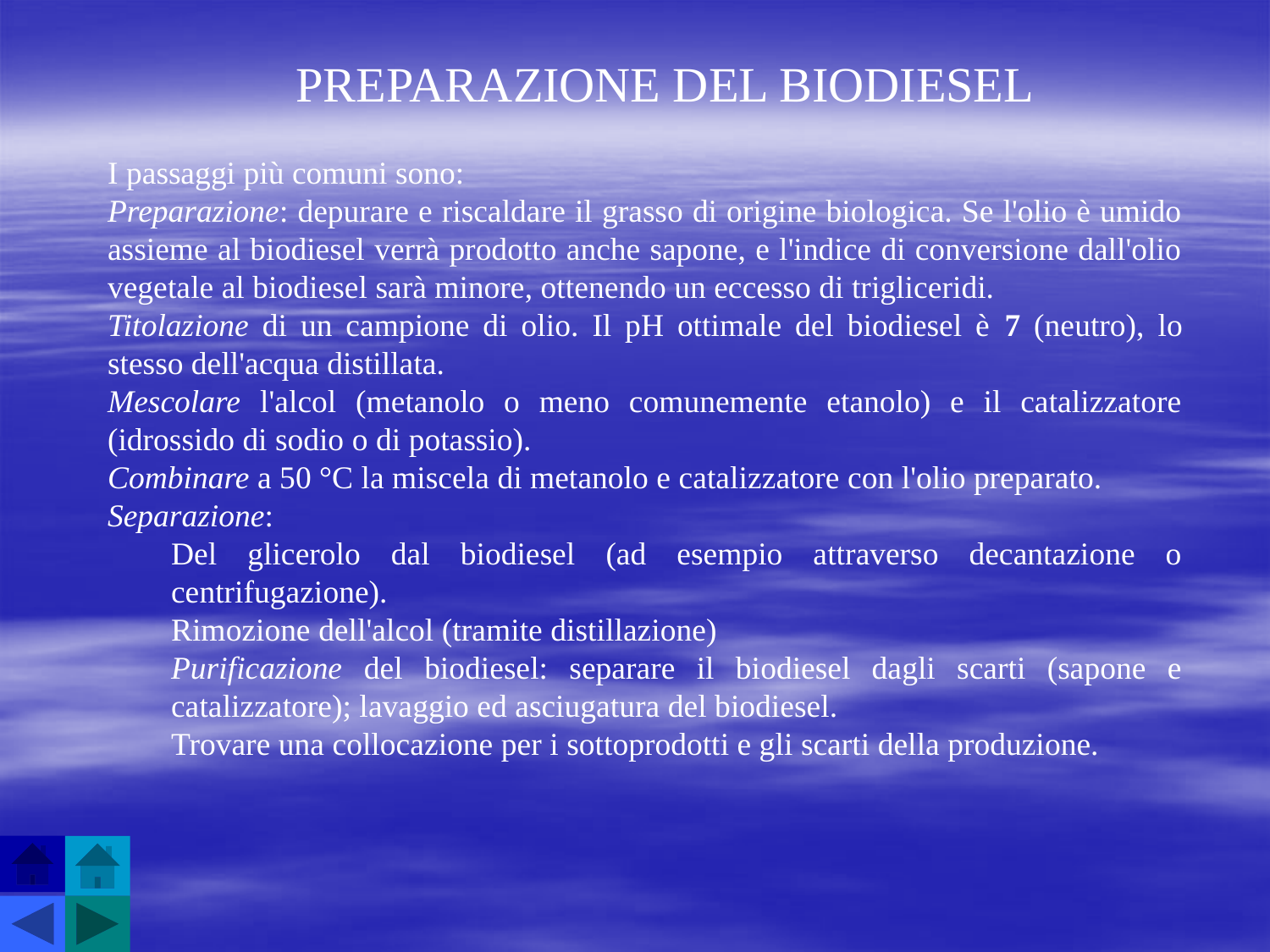

PREPARAZIONE DEL BIODIESEL
I passaggi più comuni sono:
Preparazione: depurare e riscaldare il grasso di origine biologica. Se l'olio è umido assieme al biodiesel verrà prodotto anche sapone, e l'indice di conversione dall'olio vegetale al biodiesel sarà minore, ottenendo un eccesso di trigliceridi.
Titolazione di un campione di olio. Il pH ottimale del biodiesel è 7 (neutro), lo stesso dell'acqua distillata.
Mescolare l'alcol (metanolo o meno comunemente etanolo) e il catalizzatore (idrossido di sodio o di potassio).
Combinare a 50 °C la miscela di metanolo e catalizzatore con l'olio preparato.
Separazione:
Del glicerolo dal biodiesel (ad esempio attraverso decantazione o centrifugazione).
Rimozione dell'alcol (tramite distillazione)
Purificazione del biodiesel: separare il biodiesel dagli scarti (sapone e catalizzatore); lavaggio ed asciugatura del biodiesel.
Trovare una collocazione per i sottoprodotti e gli scarti della produzione.